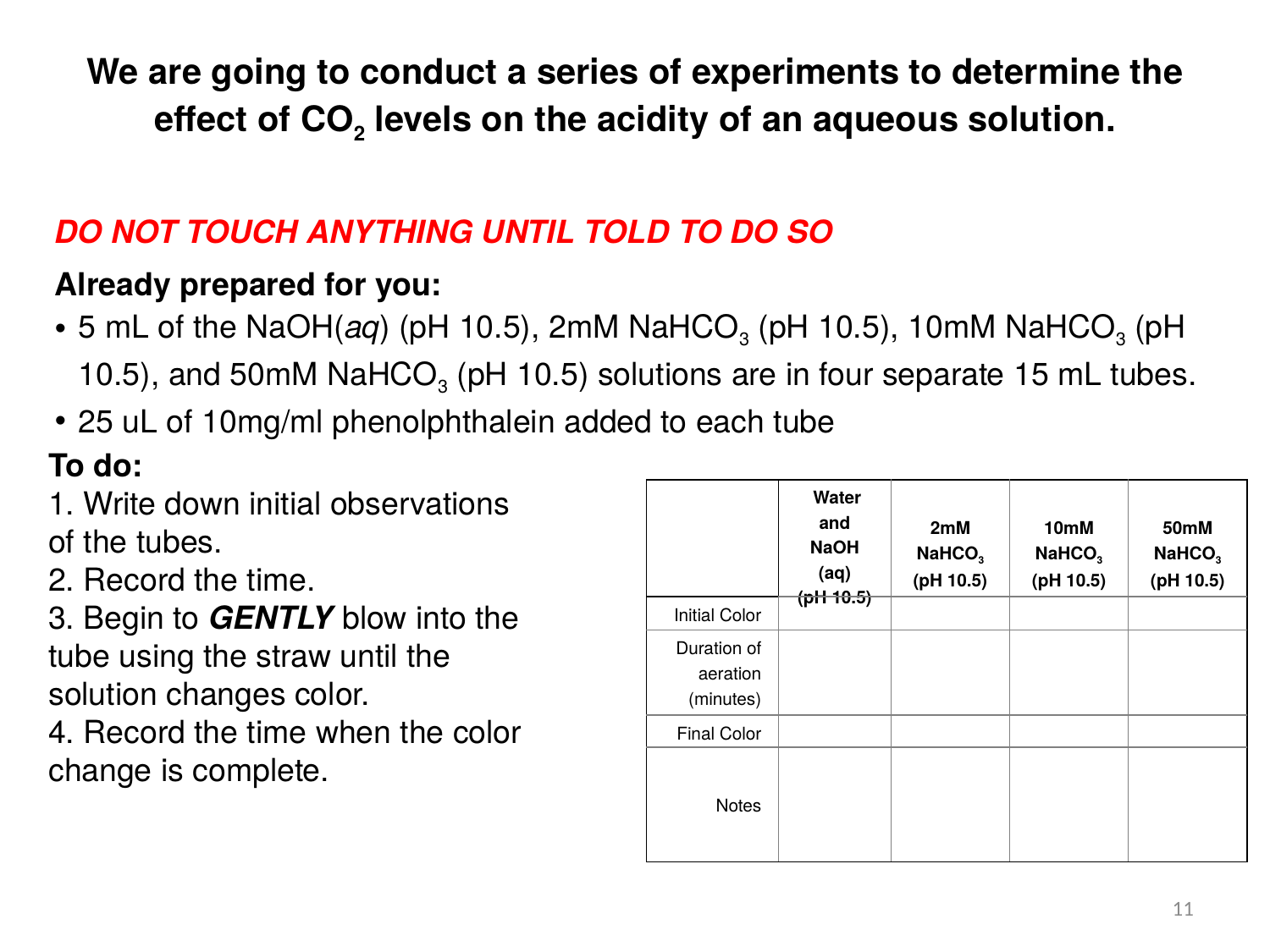

We are going to conduct a series of experiments to determine the effect of CO2 levels on the acidity of an aqueous solution.

DO NOT TOUCH ANYTHING UNTIL TOLD TO DO SO
Already prepared for you:
5 mL of the NaOH(aq) (pH 10.5), 2mM NaHCO3 (pH 10.5), 10mM NaHCO3 (pH 10.5), and 50mM NaHCO3 (pH 10.5) solutions are in four separate 15 mL tubes.
25 uL of 10mg/ml phenolphthalein added to each tube

To do:​
1. Write down initial observations of the tubes.
2. Record the time.​
3. Begin to GENTLY blow into the tube using the straw until the solution changes color.
4. Record the time when the color change is complete.​
|  | Water and NaOH (aq) (pH 10.5) | 2mM NaHCO3 (pH 10.5) | 10mM NaHCO3 (pH 10.5) | 50mM NaHCO3 (pH 10.5) |
| --- | --- | --- | --- | --- |
| Initial Color |  |  |  |  |
| Duration of aeration (minutes) |  |  |  |  |
| Final Color |  |  |  |  |
| Notes |  |  |  |  |
11